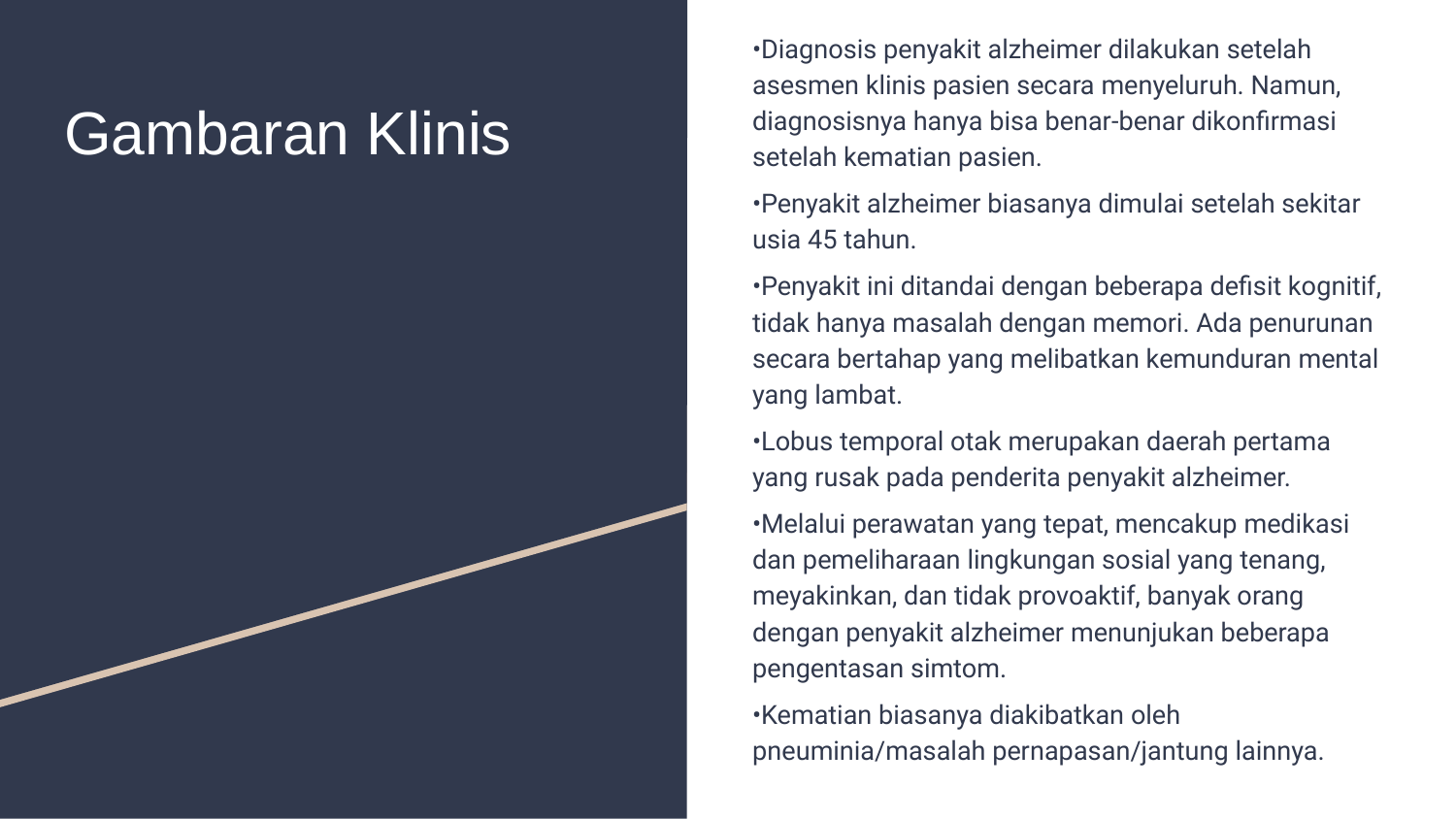

•Diagnosis penyakit alzheimer dilakukan setelah asesmen klinis pasien secara menyeluruh. Namun, diagnosisnya hanya bisa benar-benar dikonfirmasi setelah kematian pasien.
•Penyakit alzheimer biasanya dimulai setelah sekitar usia 45 tahun.
•Penyakit ini ditandai dengan beberapa defisit kognitif, tidak hanya masalah dengan memori. Ada penurunan secara bertahap yang melibatkan kemunduran mental yang lambat.
•Lobus temporal otak merupakan daerah pertama yang rusak pada penderita penyakit alzheimer.
•Melalui perawatan yang tepat, mencakup medikasi dan pemeliharaan lingkungan sosial yang tenang, meyakinkan, dan tidak provoaktif, banyak orang dengan penyakit alzheimer menunjukan beberapa pengentasan simtom.
•Kematian biasanya diakibatkan oleh pneuminia/masalah pernapasan/jantung lainnya.

# Gambaran Klinis